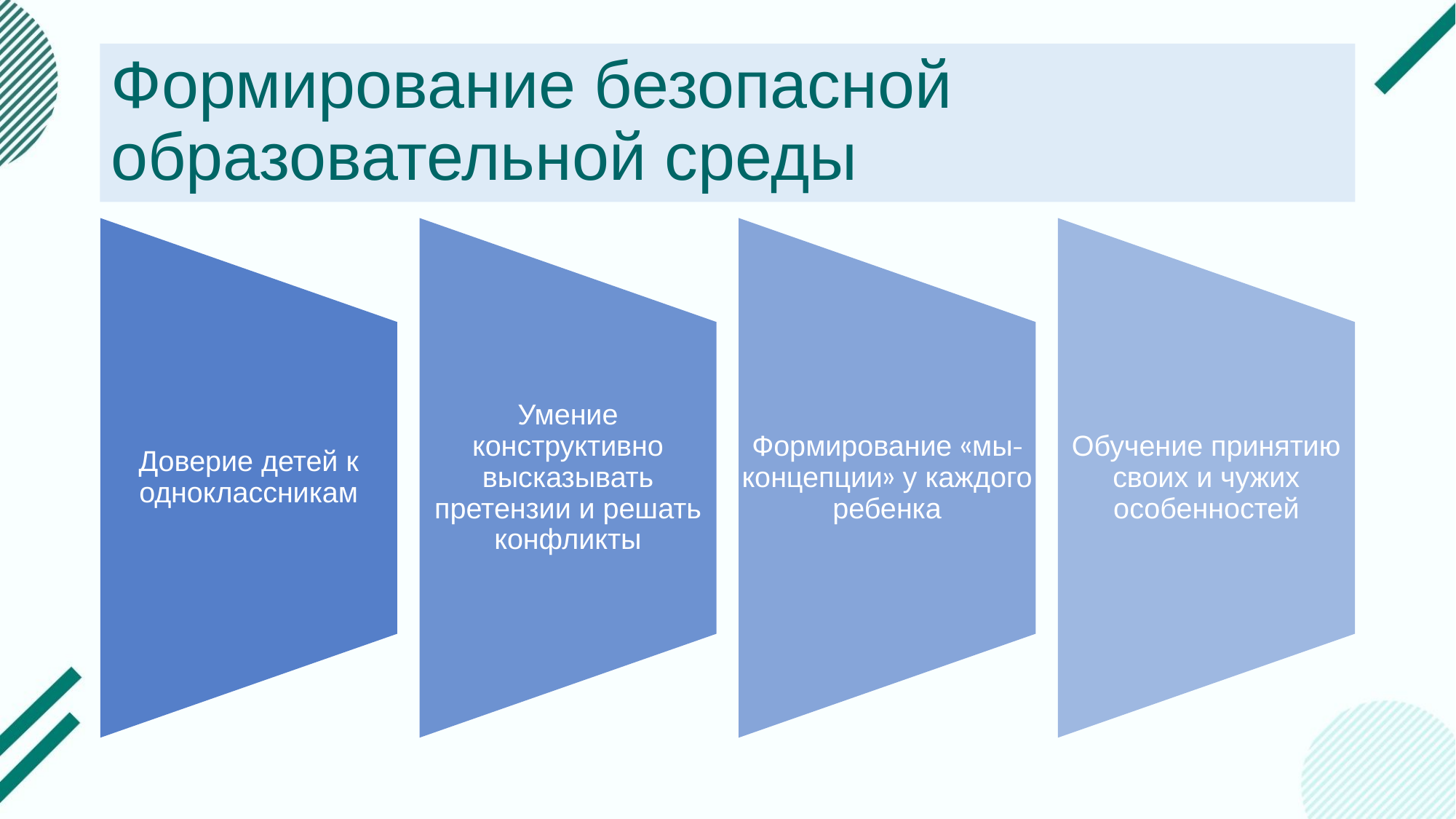

# Формирование безопасной образовательной среды
Доверие детей к одноклассникам
Умение конструктивно высказывать претензии и решать конфликты
Формирование «мы-концепции» у каждого ребенка
Обучение принятию своих и чужих особенностей